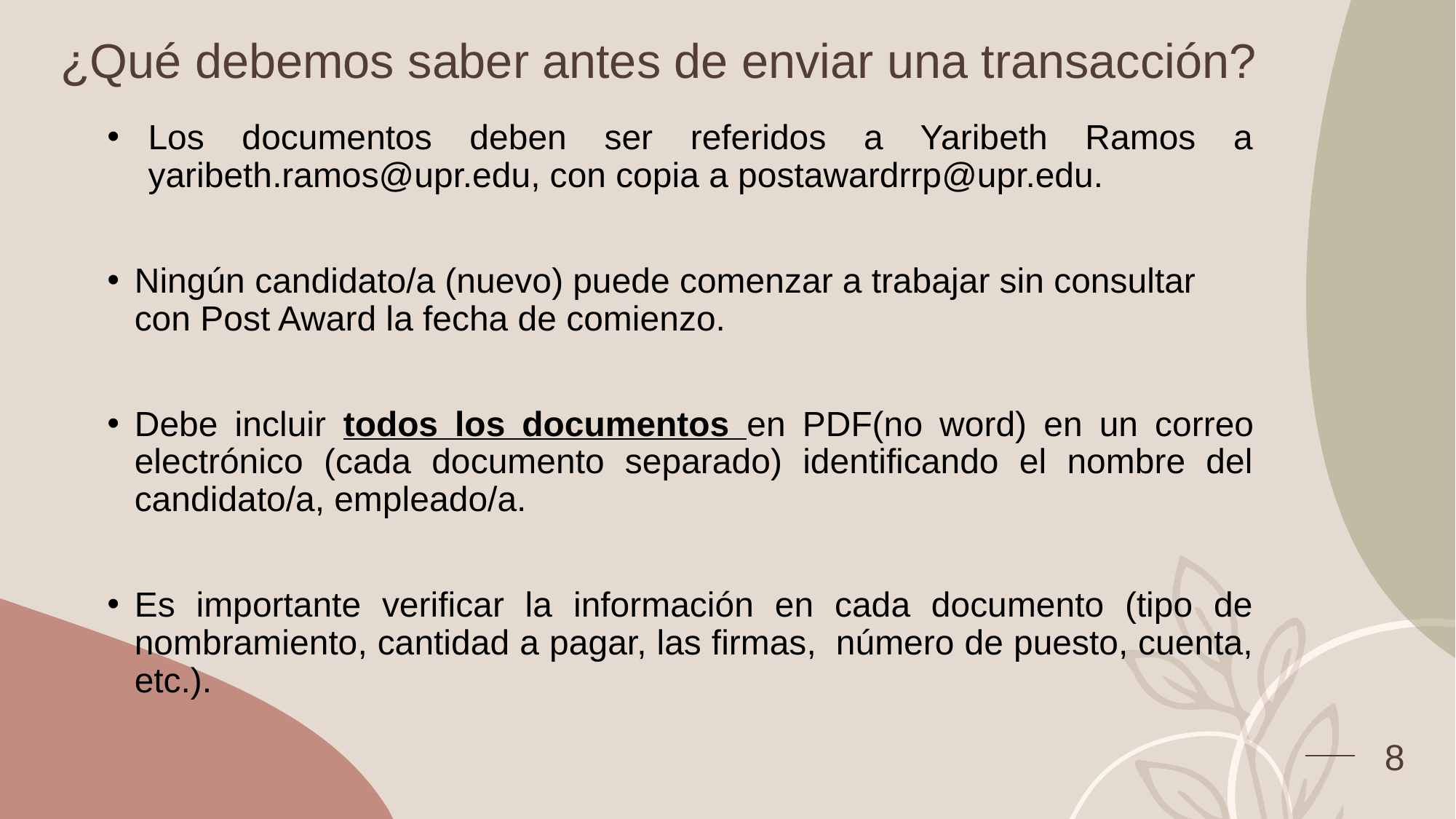

# ¿Qué debemos saber antes de enviar una transacción?
Los documentos deben ser referidos a Yaribeth Ramos a yaribeth.ramos@upr.edu, con copia a postawardrrp@upr.edu.

Ningún candidato/a (nuevo) puede comenzar a trabajar sin consultar con Post Award la fecha de comienzo.

Debe incluir todos los documentos en PDF(no word) en un correo electrónico (cada documento separado) identificando el nombre del candidato/a, empleado/a.

Es importante verificar la información en cada documento (tipo de nombramiento, cantidad a pagar, las firmas,  número de puesto, cuenta, etc.).
8